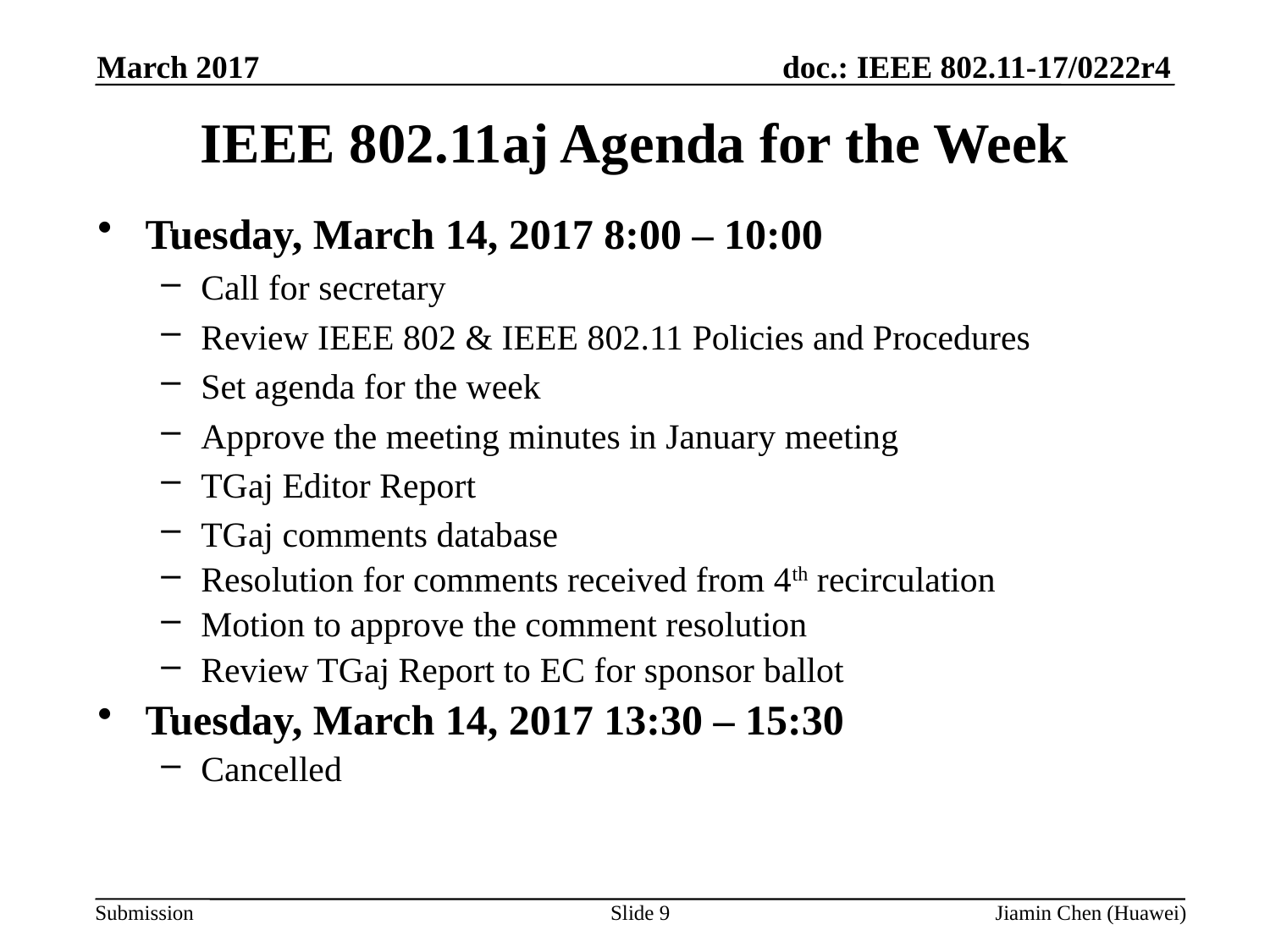

March 2017
# IEEE 802.11aj Agenda for the Week
Tuesday, March 14, 2017 8:00 – 10:00
Call for secretary
Review IEEE 802 & IEEE 802.11 Policies and Procedures
Set agenda for the week
Approve the meeting minutes in January meeting
TGaj Editor Report
TGaj comments database
Resolution for comments received from 4th recirculation
Motion to approve the comment resolution
Review TGaj Report to EC for sponsor ballot
Tuesday, March 14, 2017 13:30 – 15:30
Cancelled
Slide 9
Jiamin Chen (Huawei)